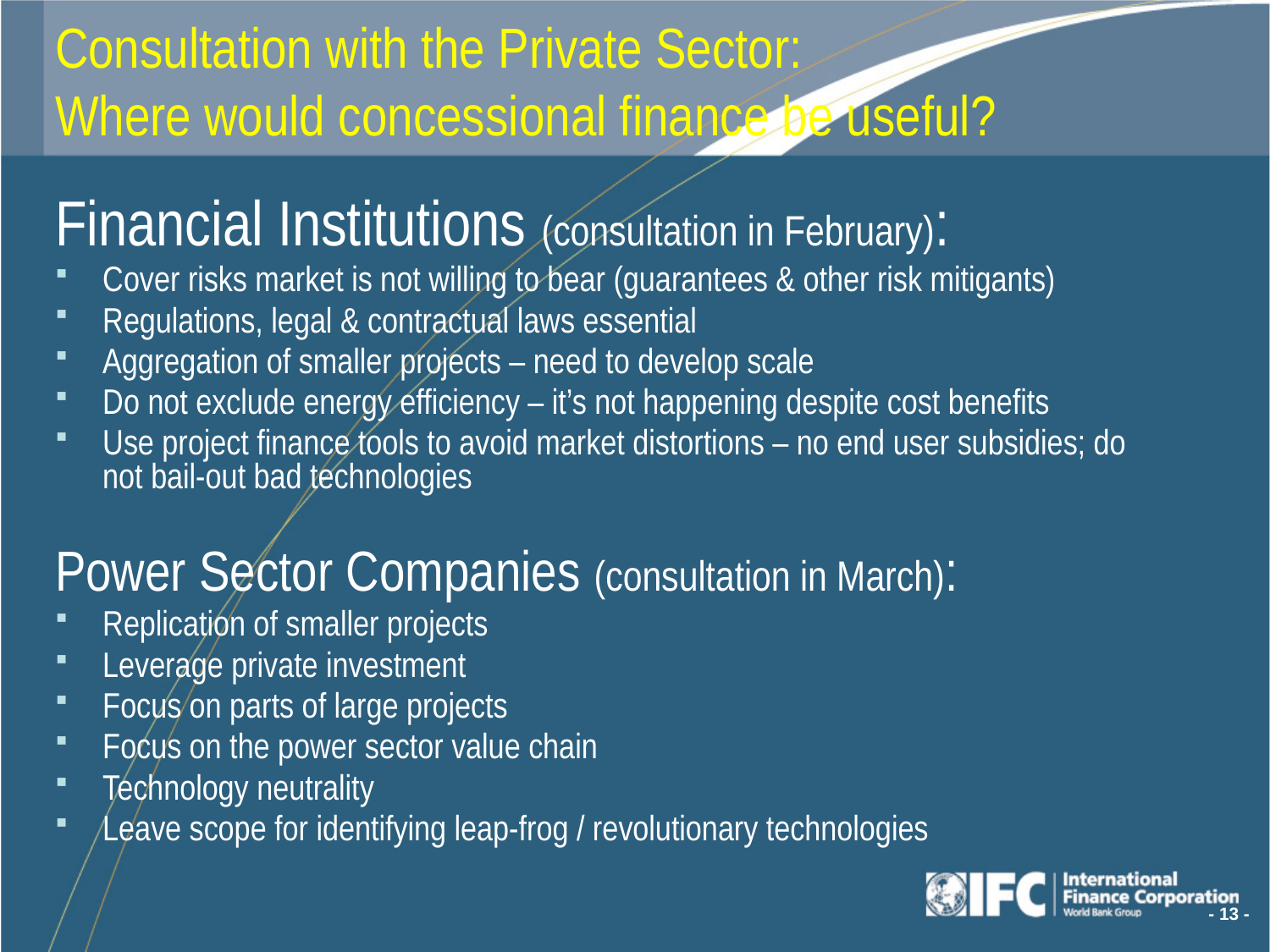

# Consultation with the Private Sector: Where would concessional finance be useful?
Financial Institutions (consultation in February):
Cover risks market is not willing to bear (guarantees & other risk mitigants)
Regulations, legal & contractual laws essential
Aggregation of smaller projects – need to develop scale
Do not exclude energy efficiency – it’s not happening despite cost benefits
Use project finance tools to avoid market distortions – no end user subsidies; do not bail-out bad technologies

Power Sector Companies (consultation in March):
Replication of smaller projects
Leverage private investment
Focus on parts of large projects
Focus on the power sector value chain
Technology neutrality
Leave scope for identifying leap-frog / revolutionary technologies
- 13 -